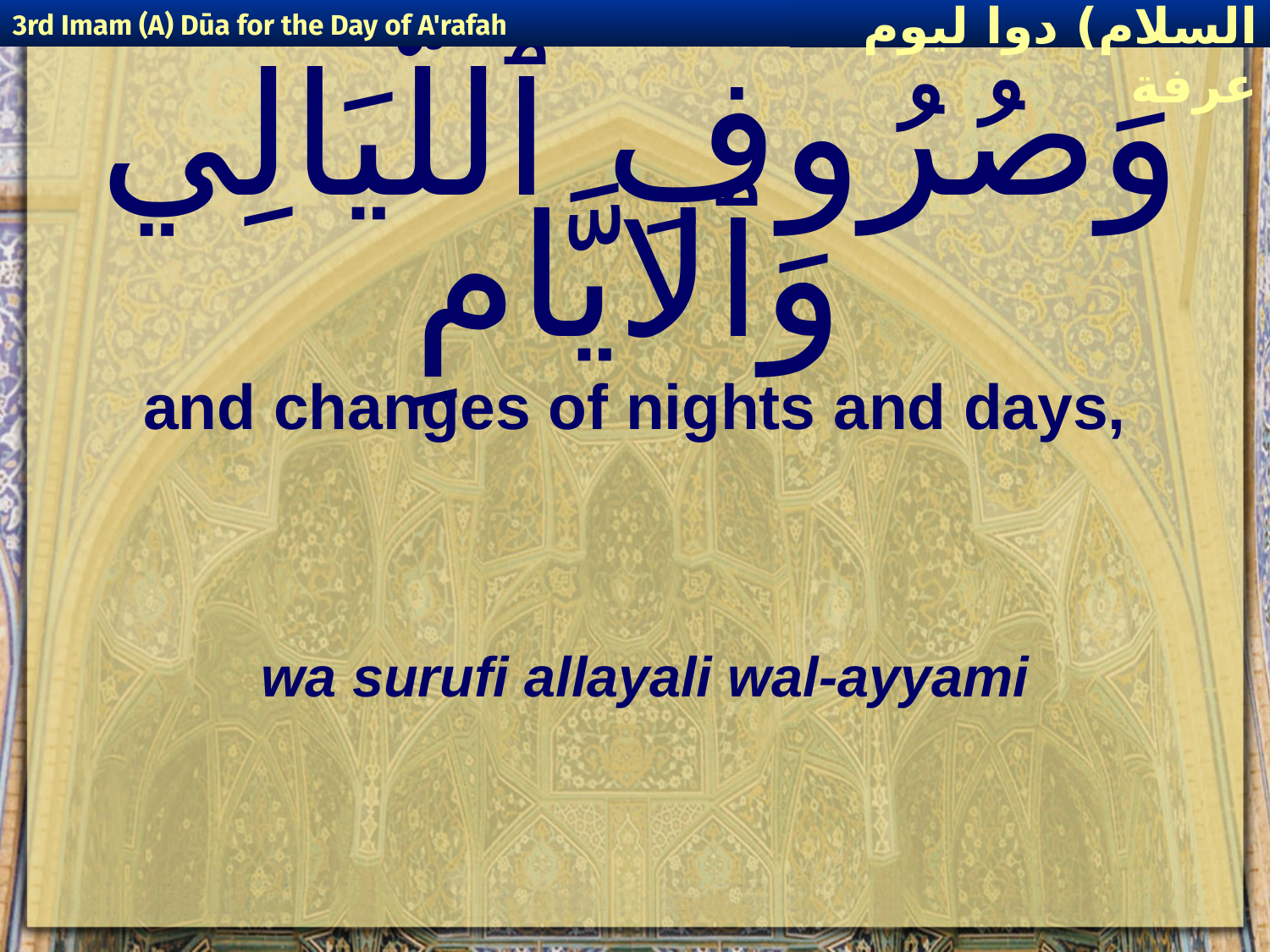

3rd Imam (A) Dūa for the Day of A'rafah
إمام حسين(عليه السلام) دوا ليوم عرفة
# وَصُرُوفِ ٱللَّيَالِي وَٱلايَّامِ
and changes of nights and days,
wa surufi allayali wal-ayyami